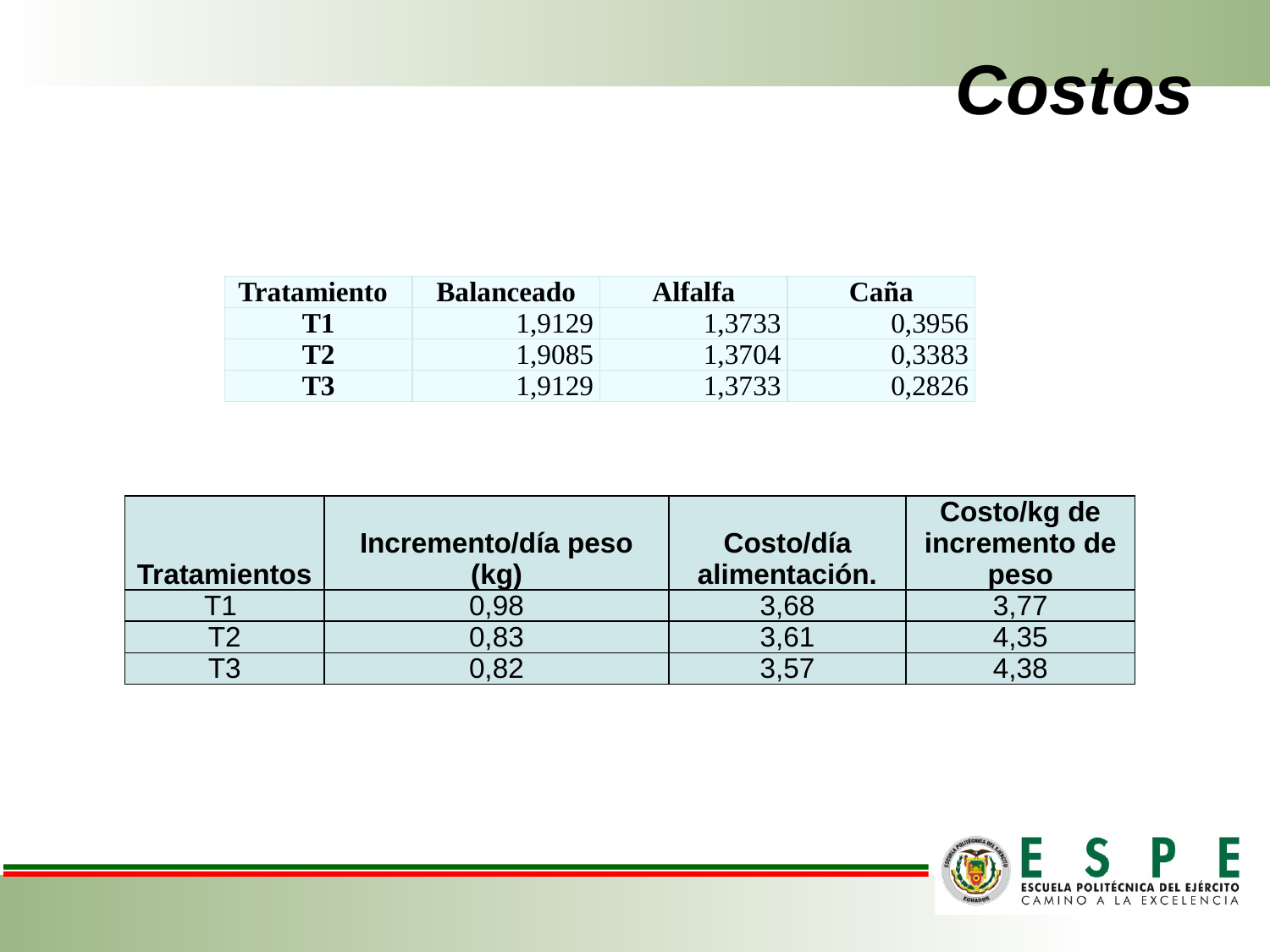

# Costos
| Tratamiento | Balanceado | Alfalfa | Caña |
| --- | --- | --- | --- |
| T1 | 1,9129 | 1,3733 | 0,3956 |
| T2 | 1,9085 | 1,3704 | 0,3383 |
| T3 | 1,9129 | 1,3733 | 0,2826 |
| Tratamientos | Incremento/día peso (kg) | Costo/día alimentación. | Costo/kg de incremento de peso |
| --- | --- | --- | --- |
| T1 | 0,98 | 3,68 | 3,77 |
| T2 | 0,83 | 3,61 | 4,35 |
| T3 | 0,82 | 3,57 | 4,38 |